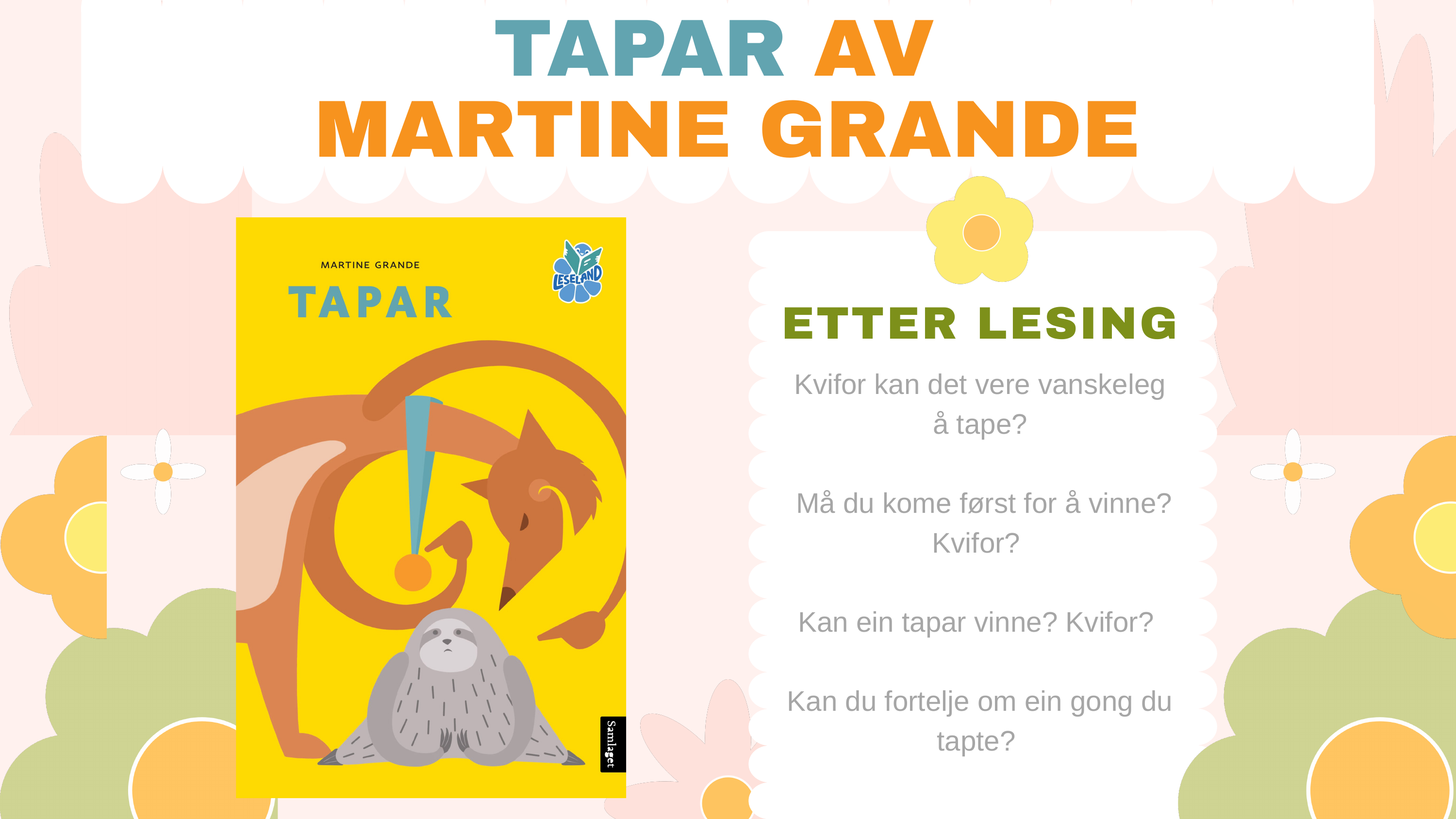

TAPAR AV
MARTINE GRANDE

ETTER LESING
Kvifor kan det vere vanskeleg å tape?

 Må du kome først for å vinne? Kvifor?

Kan ein tapar vinne? Kvifor?

Kan du fortelje om ein gong du tapte?